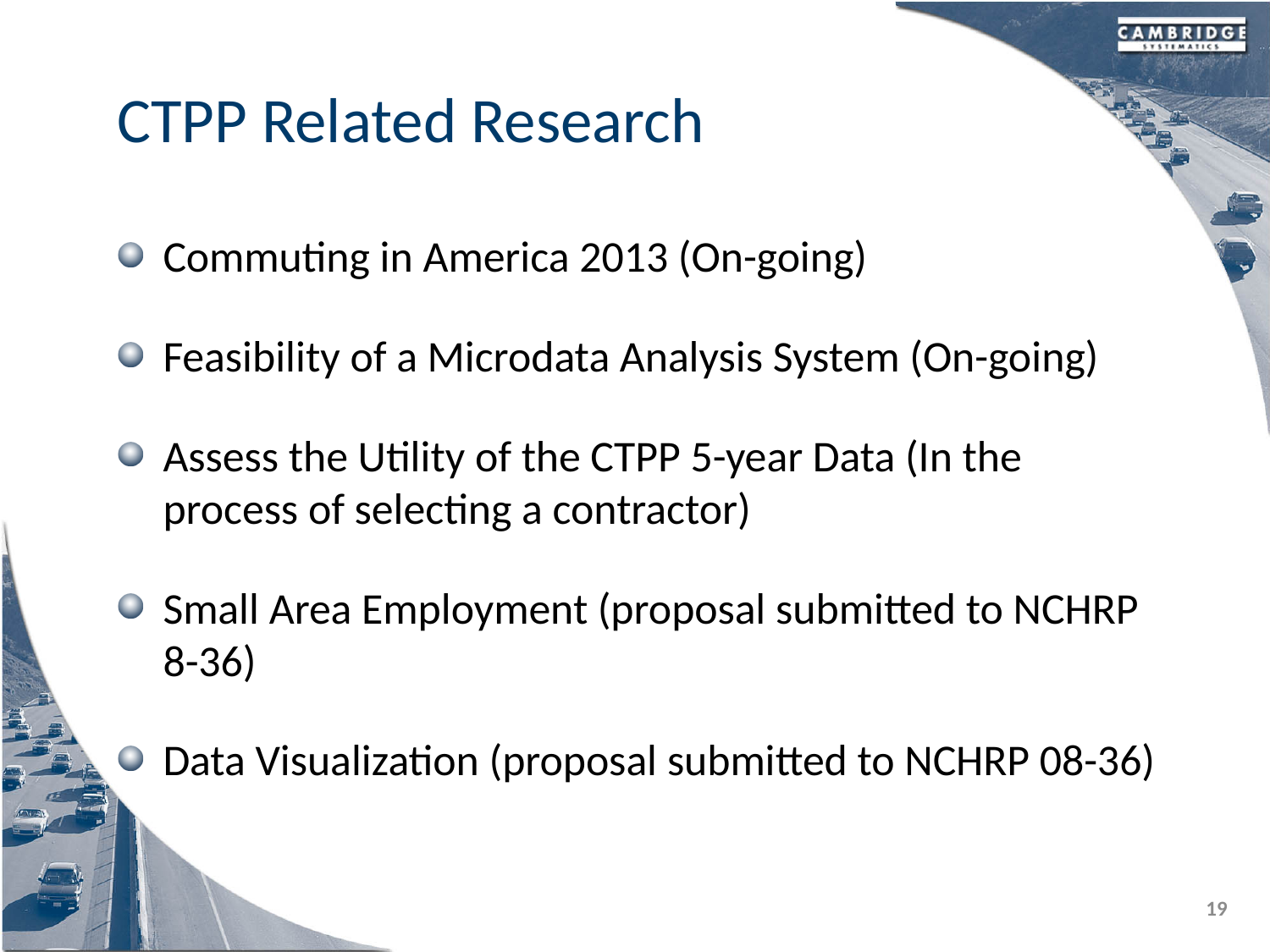

# CTPP Related Research
Commuting in America 2013 (On-going)
Feasibility of a Microdata Analysis System (On-going)
Assess the Utility of the CTPP 5-year Data (In the process of selecting a contractor)
Small Area Employment (proposal submitted to NCHRP 8-36)
Data Visualization (proposal submitted to NCHRP 08-36)

19